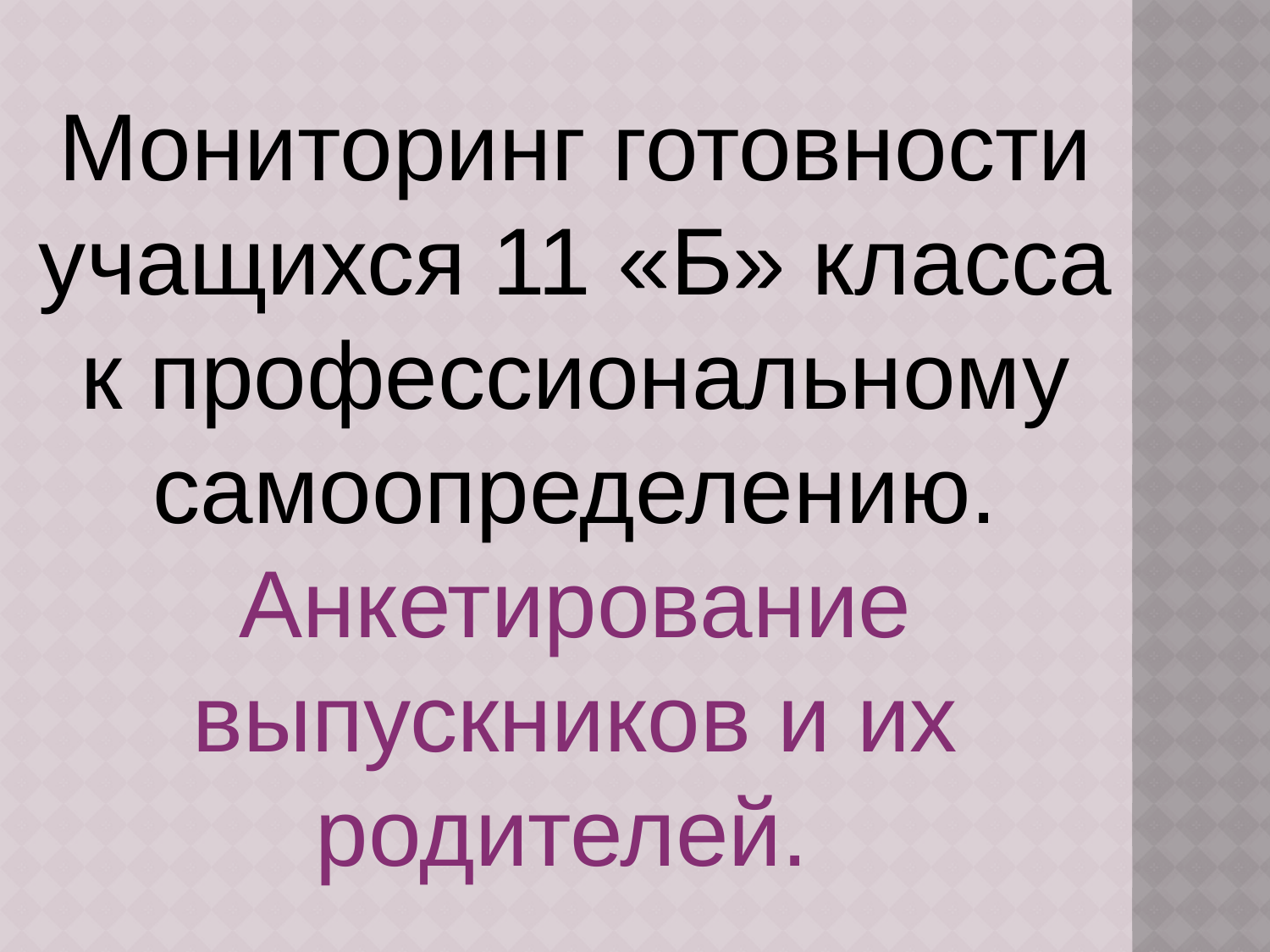

Мониторинг готовности учащихся 11 «Б» класса к профессиональному самоопределению. Анкетирование выпускников и их родителей.